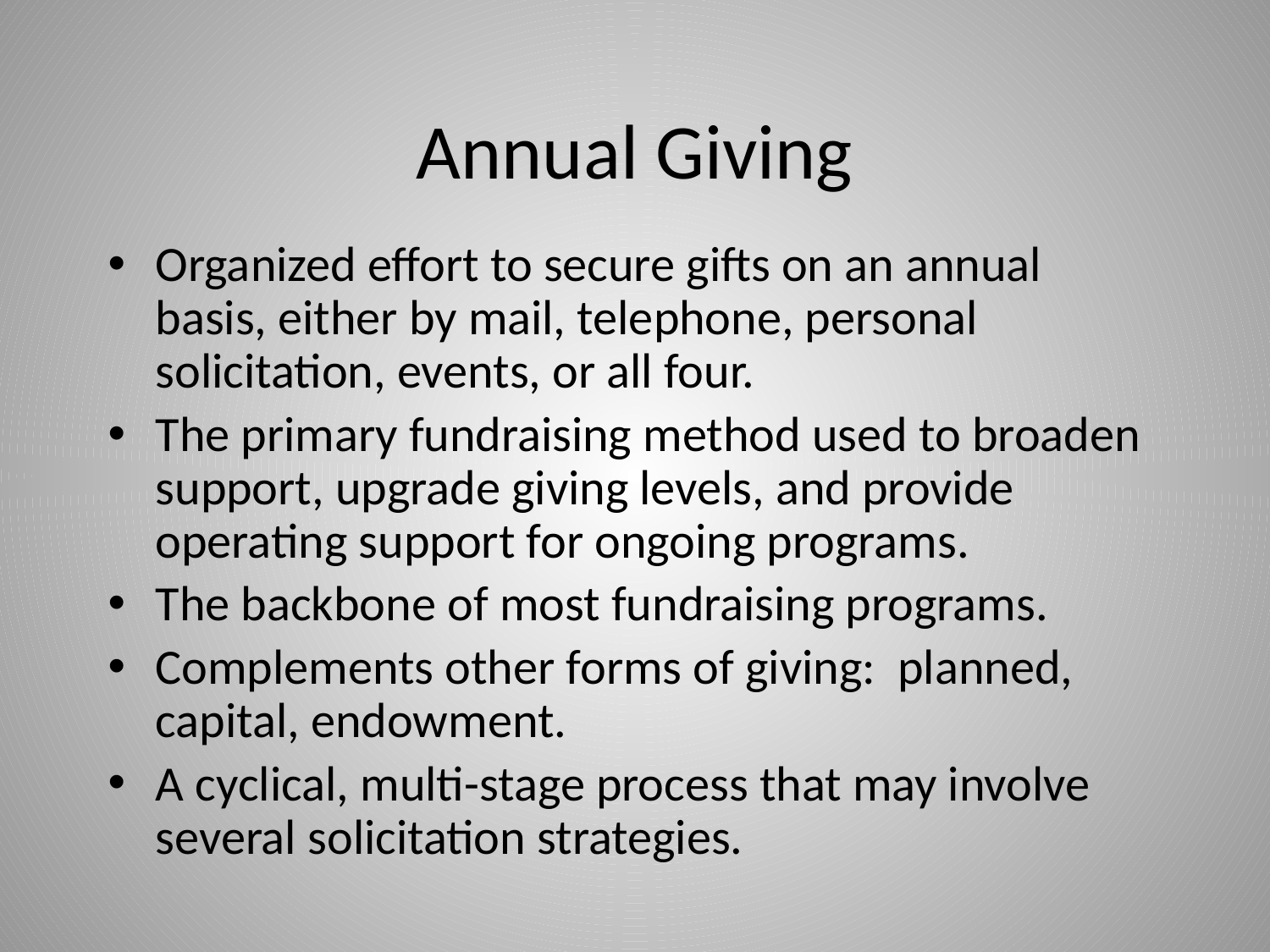

# Annual Giving
Organized effort to secure gifts on an annual basis, either by mail, telephone, personal solicitation, events, or all four.
The primary fundraising method used to broaden support, upgrade giving levels, and provide operating support for ongoing programs.
The backbone of most fundraising programs.
Complements other forms of giving:  planned, capital, endowment.
A cyclical, multi-stage process that may involve several solicitation strategies.